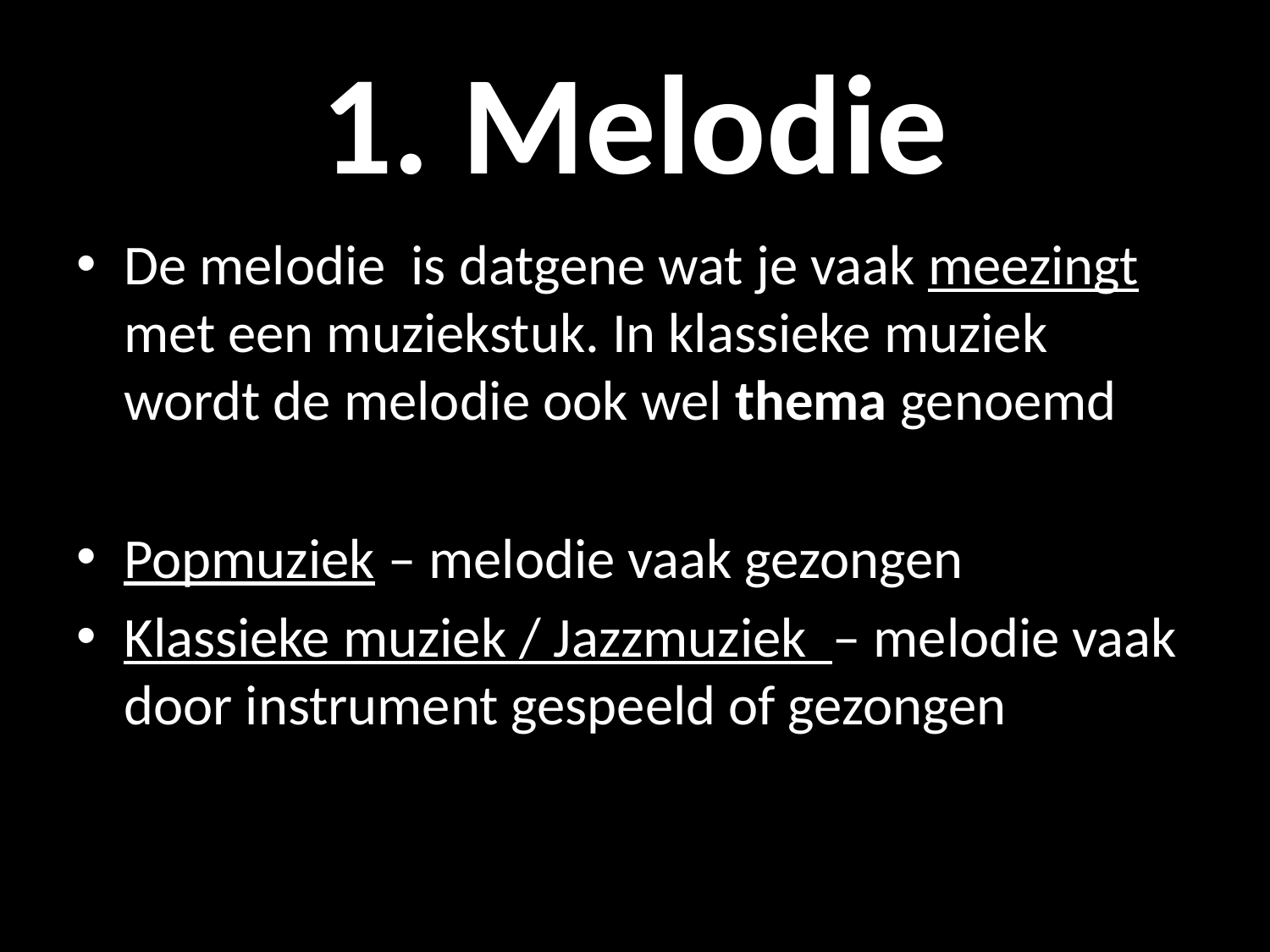

# 1. Melodie
De melodie  is datgene wat je vaak meezingt met een muziekstuk. In klassieke muziek wordt de melodie ook wel thema genoemd

Popmuziek – melodie vaak gezongen
Klassieke muziek / Jazzmuziek  – melodie vaak door instrument gespeeld of gezongen